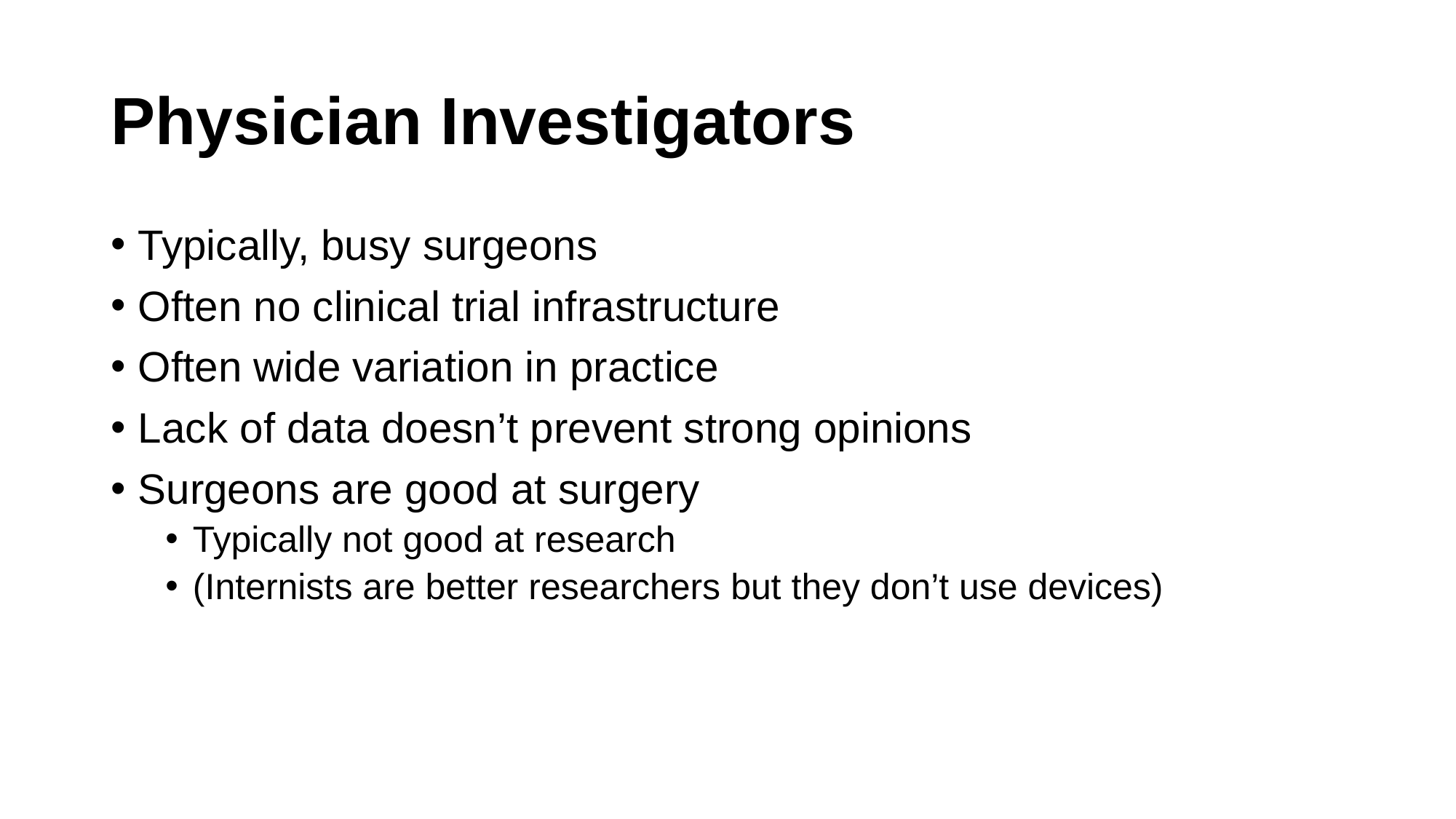

# Physician Investigators
Typically, busy surgeons
Often no clinical trial infrastructure
Often wide variation in practice
Lack of data doesn’t prevent strong opinions
Surgeons are good at surgery
Typically not good at research
(Internists are better researchers but they don’t use devices)